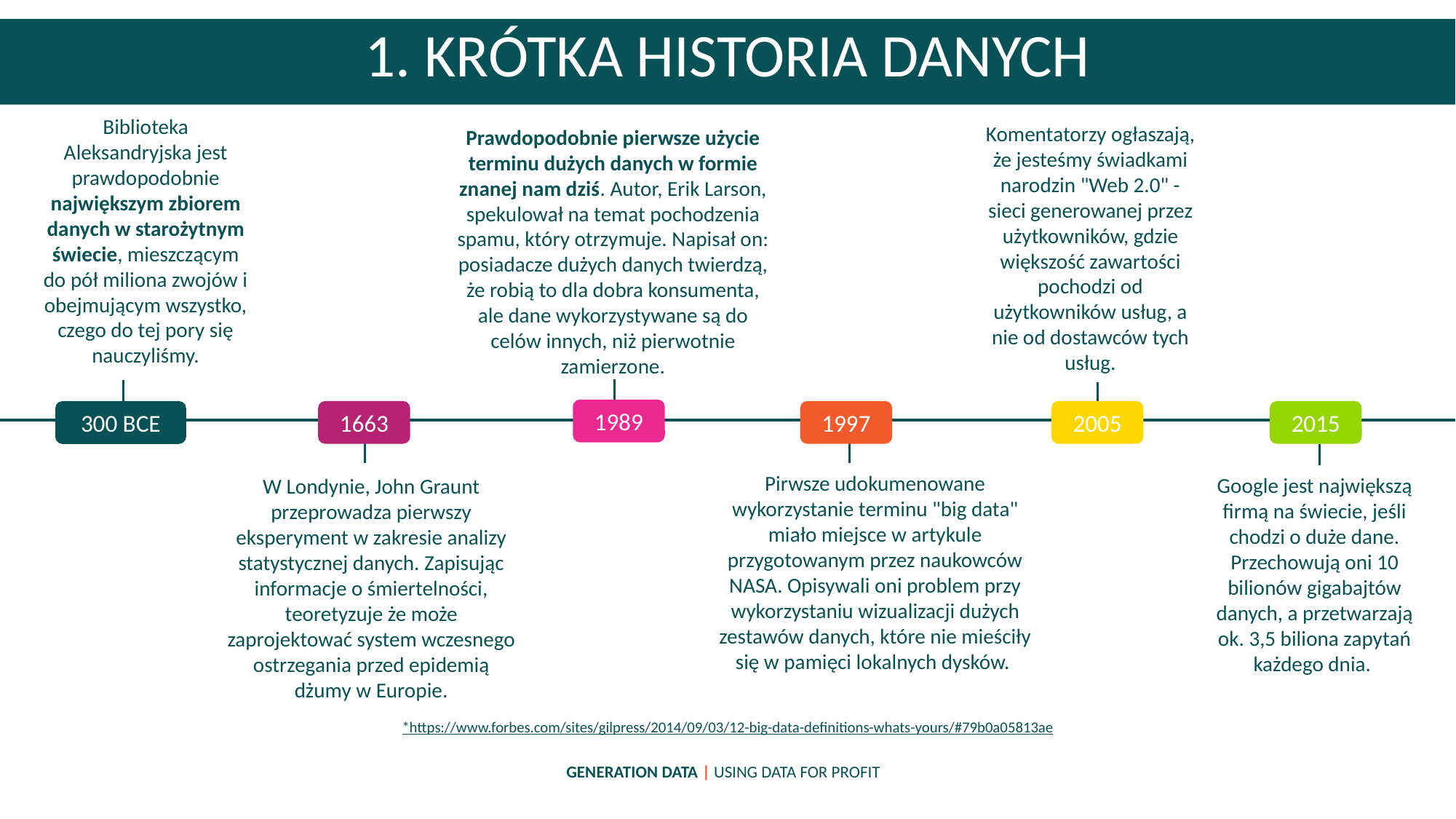

1. KRÓTKA HISTORIA DANYCH
Biblioteka Aleksandryjska jest prawdopodobnie największym zbiorem danych w starożytnym świecie, mieszczącym do pół miliona zwojów i obejmującym wszystko, czego do tej pory się nauczyliśmy.
Komentatorzy ogłaszają, że jesteśmy świadkami narodzin "Web 2.0" - sieci generowanej przez użytkowników, gdzie większość zawartości pochodzi od użytkowników usług, a nie od dostawców tych usług.
Prawdopodobnie pierwsze użycie terminu dużych danych w formie znanej nam dziś. Autor, Erik Larson, spekulował na temat pochodzenia spamu, który otrzymuje. Napisał on: posiadacze dużych danych twierdzą, że robią to dla dobra konsumenta, ale dane wykorzystywane są do celów innych, niż pierwotnie zamierzone.
1989
1663
1997
2005
2015
300 BCE
Pirwsze udokumenowane wykorzystanie terminu "big data" miało miejsce w artykule przygotowanym przez naukowców NASA. Opisywali oni problem przy wykorzystaniu wizualizacji dużych zestawów danych, które nie mieściły się w pamięci lokalnych dysków.
Google jest największą firmą na świecie, jeśli chodzi o duże dane. Przechowują oni 10 bilionów gigabajtów danych, a przetwarzają ok. 3,5 biliona zapytań każdego dnia.
W Londynie, John Graunt przeprowadza pierwszy eksperyment w zakresie analizy statystycznej danych. Zapisując informacje o śmiertelności, teoretyzuje że może zaprojektować system wczesnego ostrzegania przed epidemią dżumy w Europie.
*https://www.forbes.com/sites/gilpress/2014/09/03/12-big-data-definitions-whats-yours/#79b0a05813ae
GENERATION DATA | USING DATA FOR PROFIT